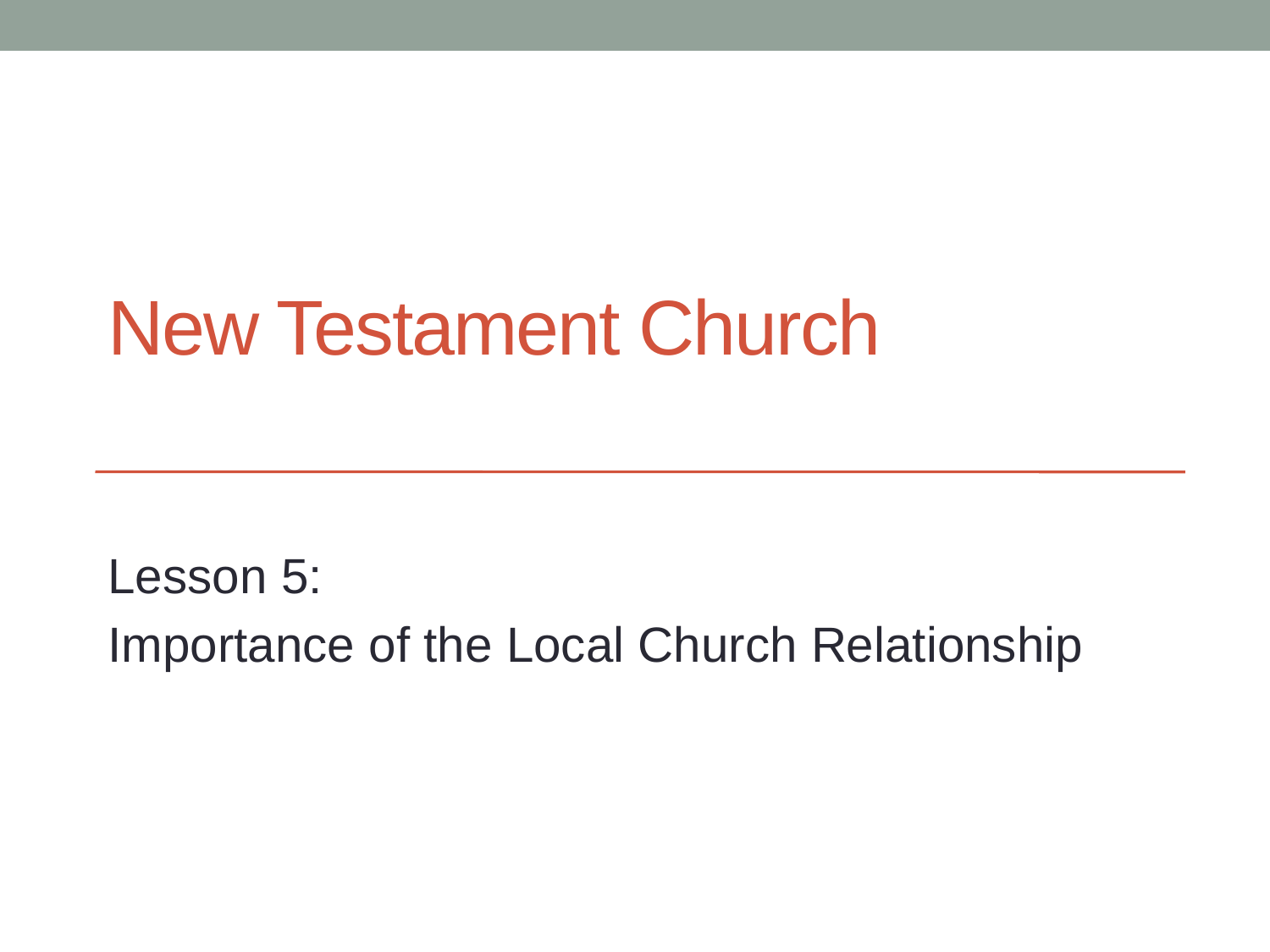

# New Testament Church
Lesson 5:
Importance of the Local Church Relationship